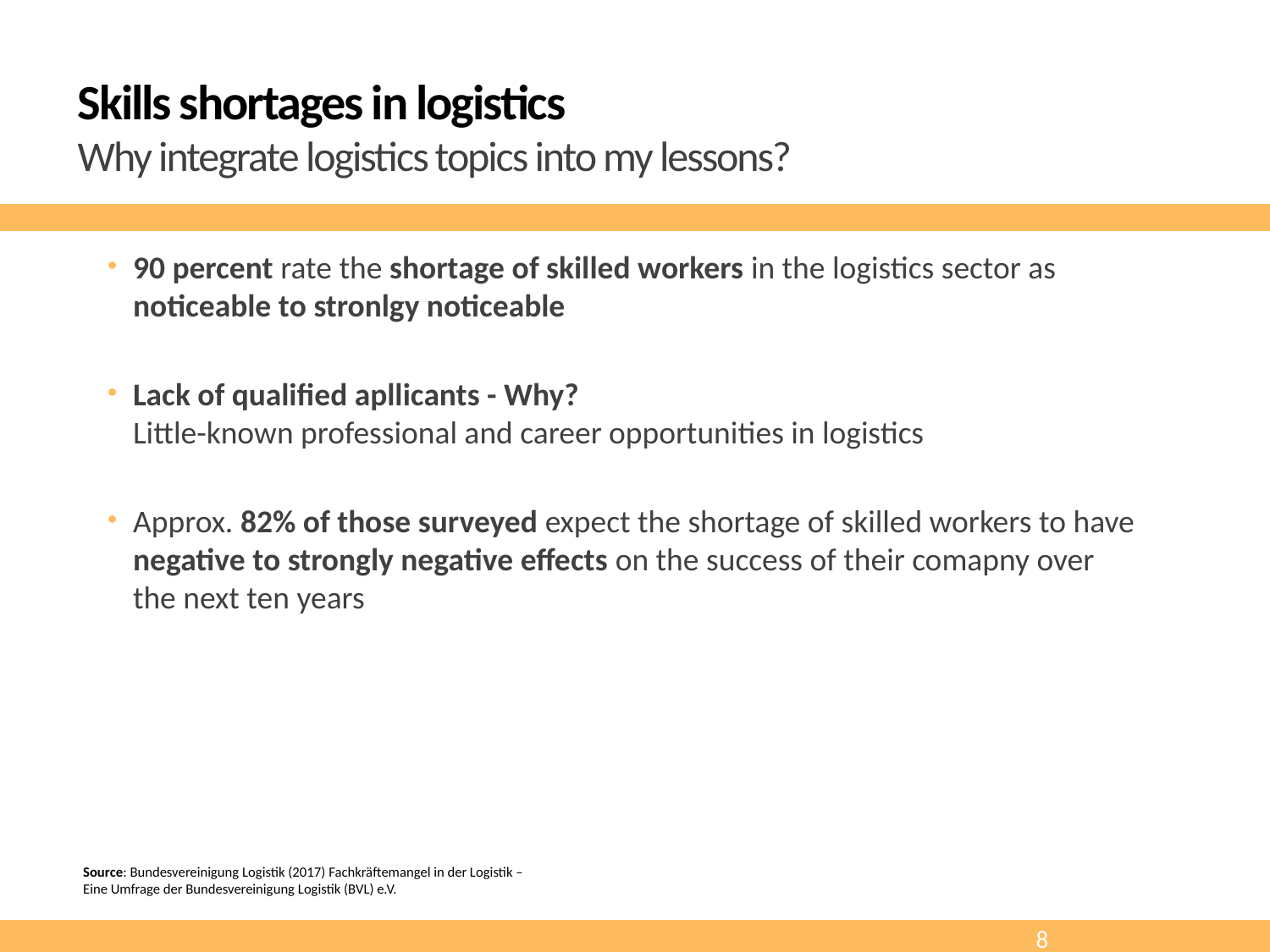

# Skills shortages in logistics Why integrate logistics topics into my lessons?
90 percent rate the shortage of skilled workers in the logistics sector as noticeable to stronlgy noticeable

Lack of qualified apllicants - Why?
Little-known professional and career opportunities in logistics

Approx. 82% of those surveyed expect the shortage of skilled workers to have negative to strongly negative effects on the success of their comapny over the next ten years
Source: Bundesvereinigung Logistik (2017) Fachkräftemangel in der Logistik –
Eine Umfrage der Bundesvereinigung Logistik (BVL) e.V.
8